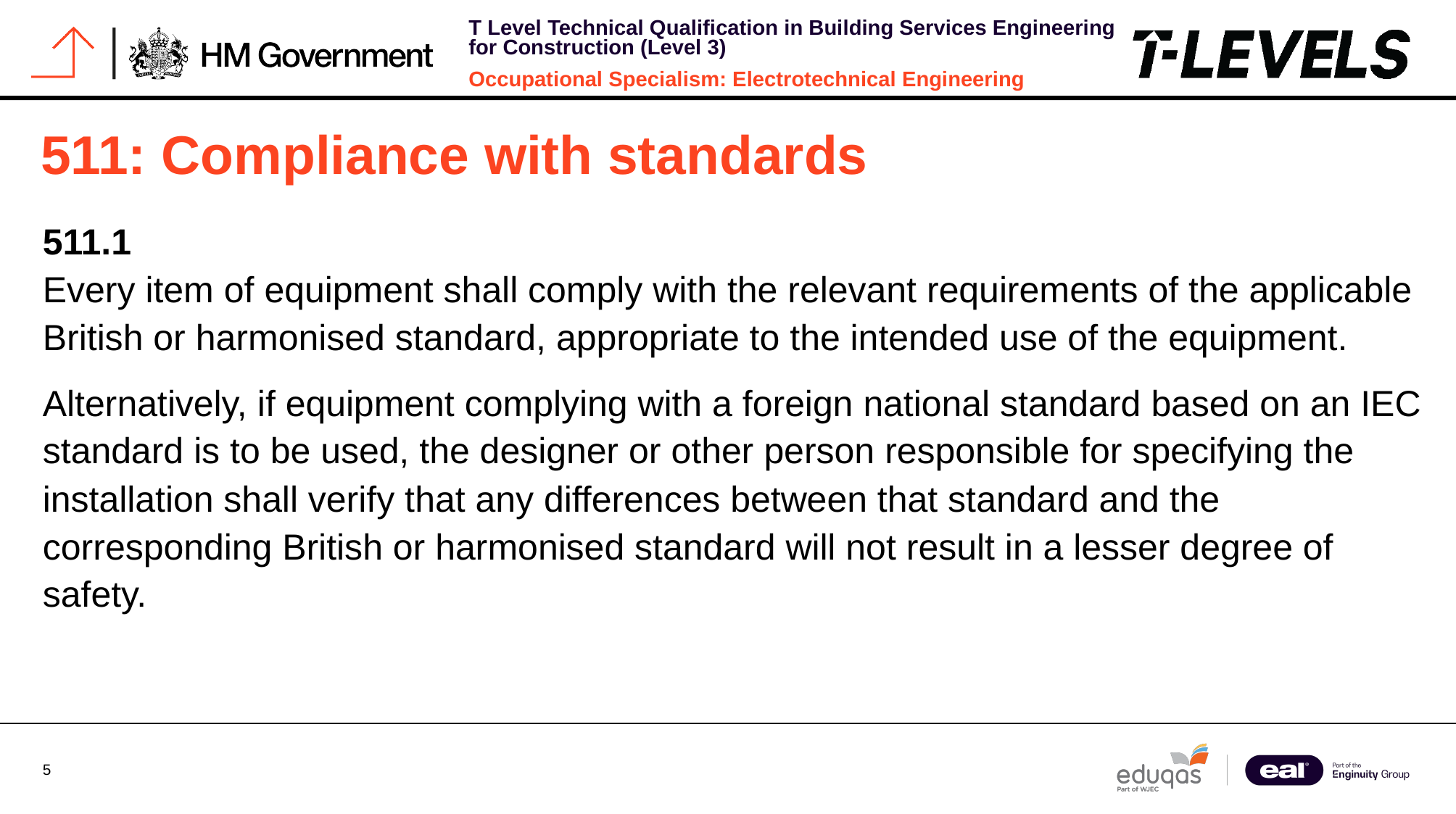

# 511: Compliance with standards
511.1 
Every item of equipment shall comply with the relevant requirements of the applicable British or harmonised standard, appropriate to the intended use of the equipment.
Alternatively, if equipment complying with a foreign national standard based on an IEC standard is to be used, the designer or other person responsible for specifying the installation shall verify that any differences between that standard and the corresponding British or harmonised standard will not result in a lesser degree of safety.